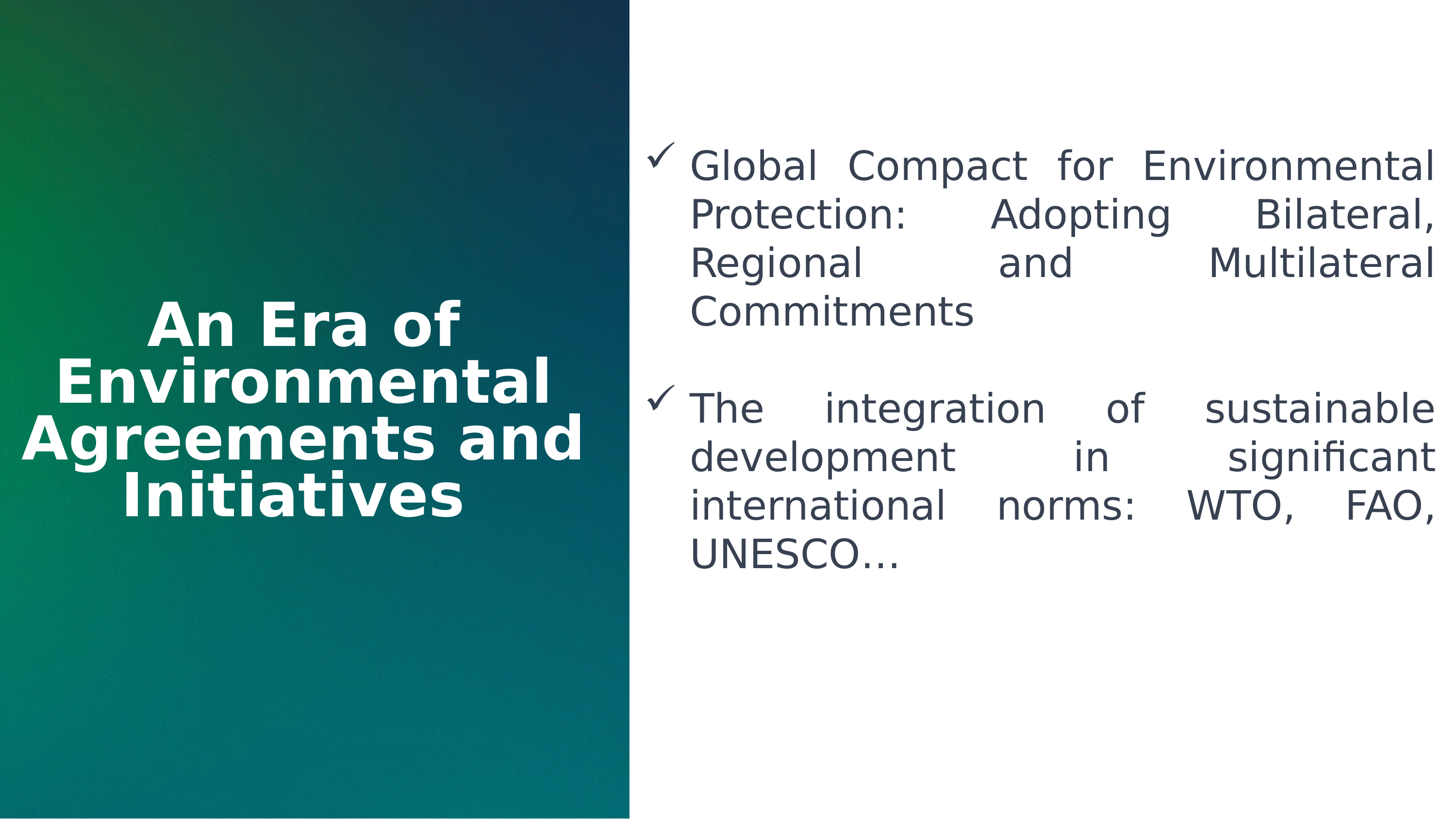

Global Compact for Environmental Protection: Adopting Bilateral, Regional and Multilateral Commitments

The integration of sustainable development in significant international norms: WTO, FAO, UNESCO…

# An Era of Environmental Agreements and Initiatives